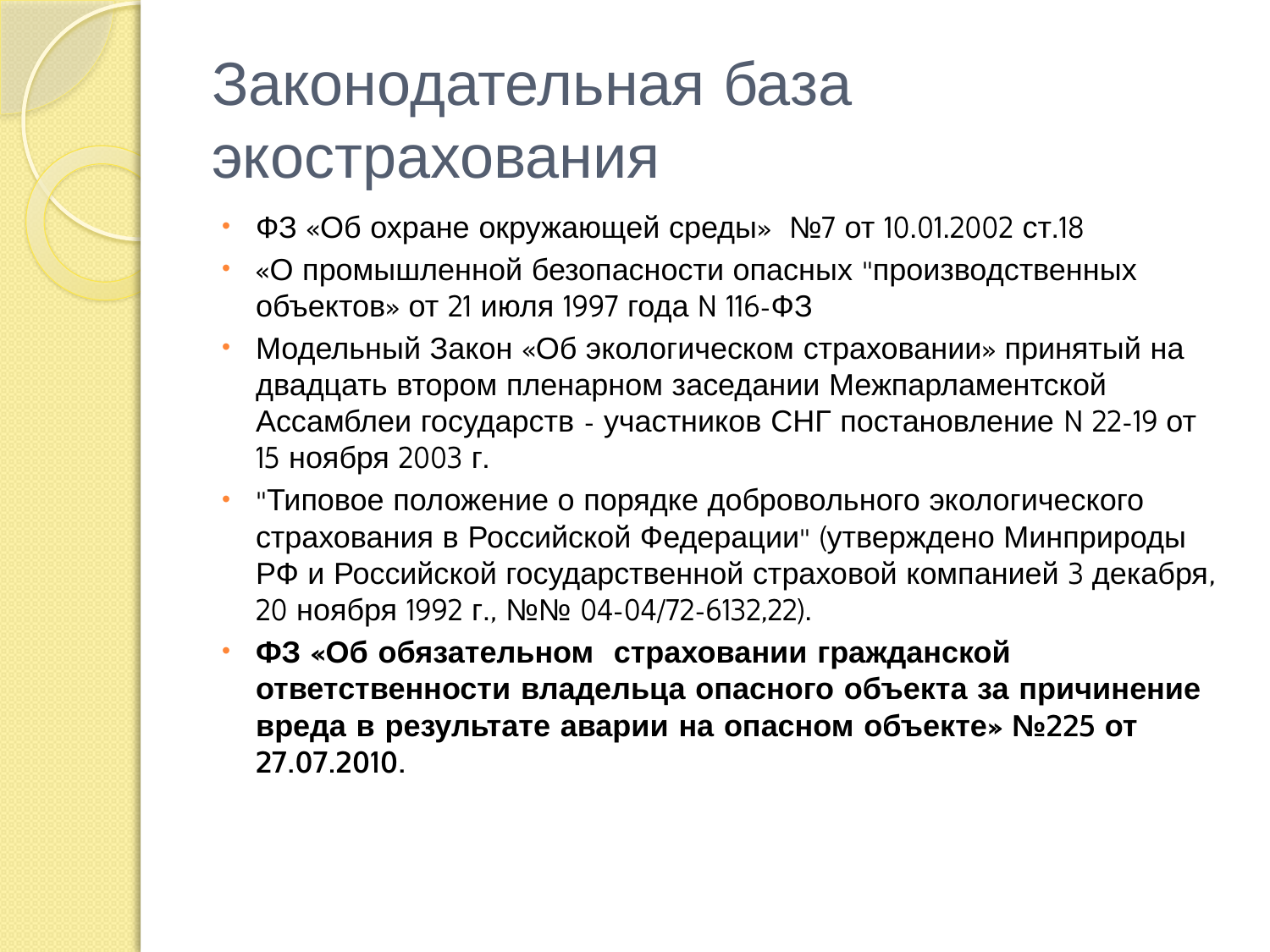

# Законодательная база экострахования
ФЗ «Об охране окружающей среды»  №7 от 10.01.2002 ст.18
«О промышленной безопасности опасных "производственных объектов» от 21 июля 1997 года N 116-ФЗ
Модельный Закон «Об экологическом страховании» принятый на двадцать втором пленарном заседании Межпарламентской Ассамблеи государств - участников СНГ поста­новление N 22-19 от 15 ноября 2003 г.
"Типовое положение о порядке добровольного экологического страхования в Российской Федерации" (утвер­ждено Минприроды РФ и Российской государственной страховой компанией 3 декабря, 20 ноября 1992 г., №№ 04-04/72-6132,22).
ФЗ «Об обязательном  страховании гражданской ответственности владельца опасного объекта за причинение вреда в результате аварии на опасном объекте» №225 от 27.07.2010.